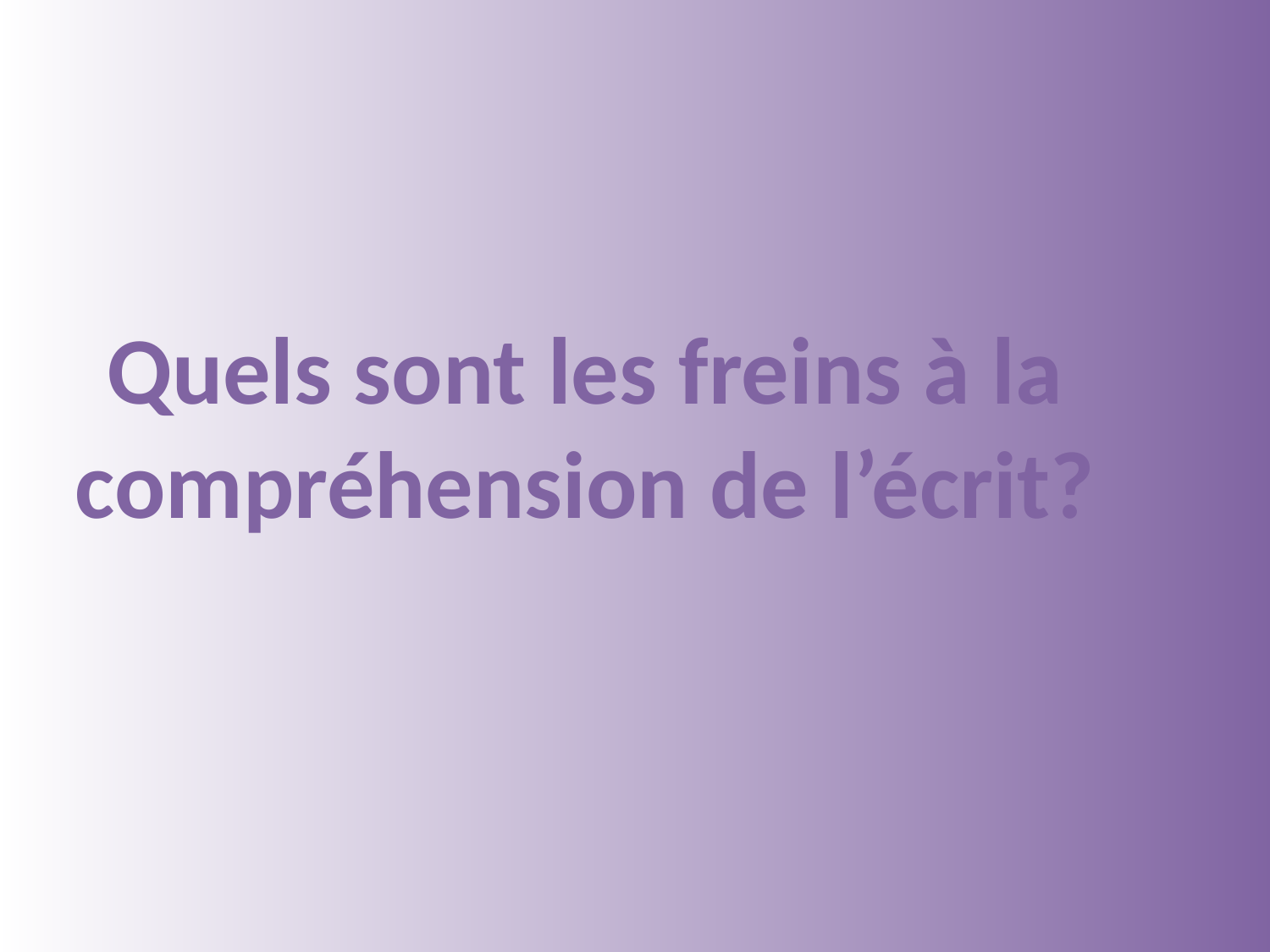

Quels sont les freins à la compréhension de l’écrit?